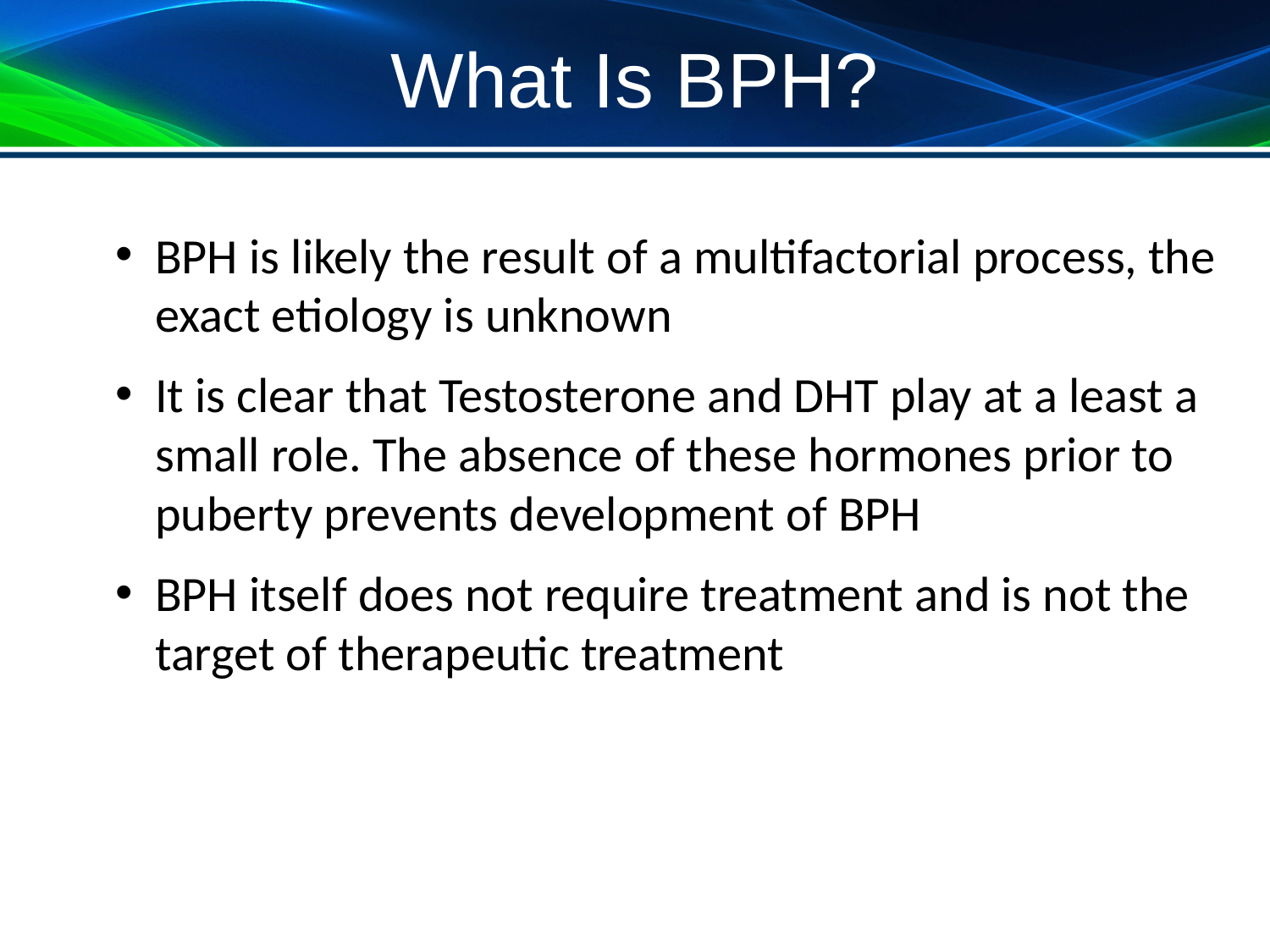

# What Is BPH?
BPH is likely the result of a multifactorial process, the exact etiology is unknown
It is clear that Testosterone and DHT play at a least a small role. The absence of these hormones prior to puberty prevents development of BPH
BPH itself does not require treatment and is not the target of therapeutic treatment